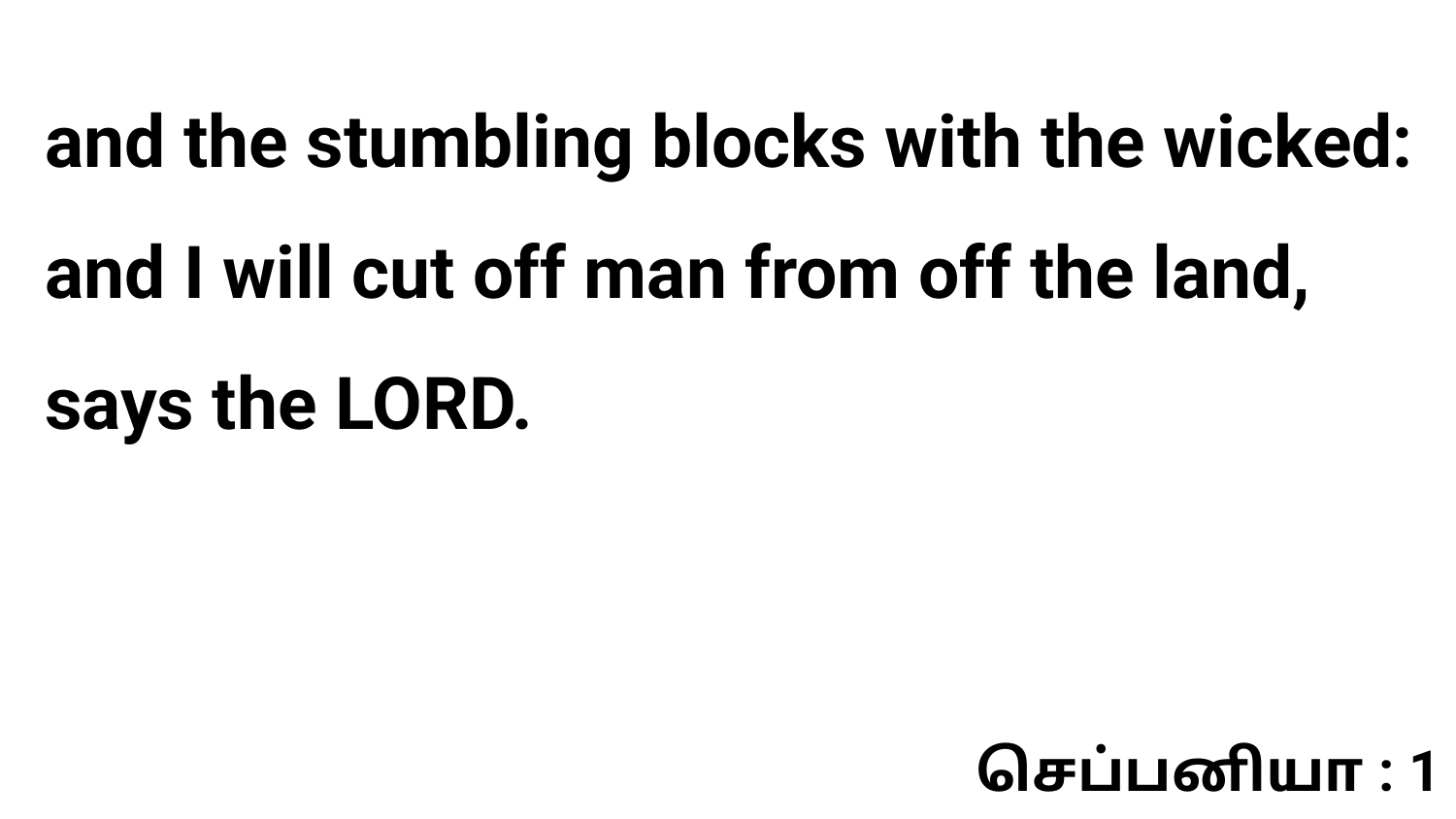

and the stumbling blocks with the wicked: and I will cut off man from off the land, says the LORD.
செப்பனியா : 1